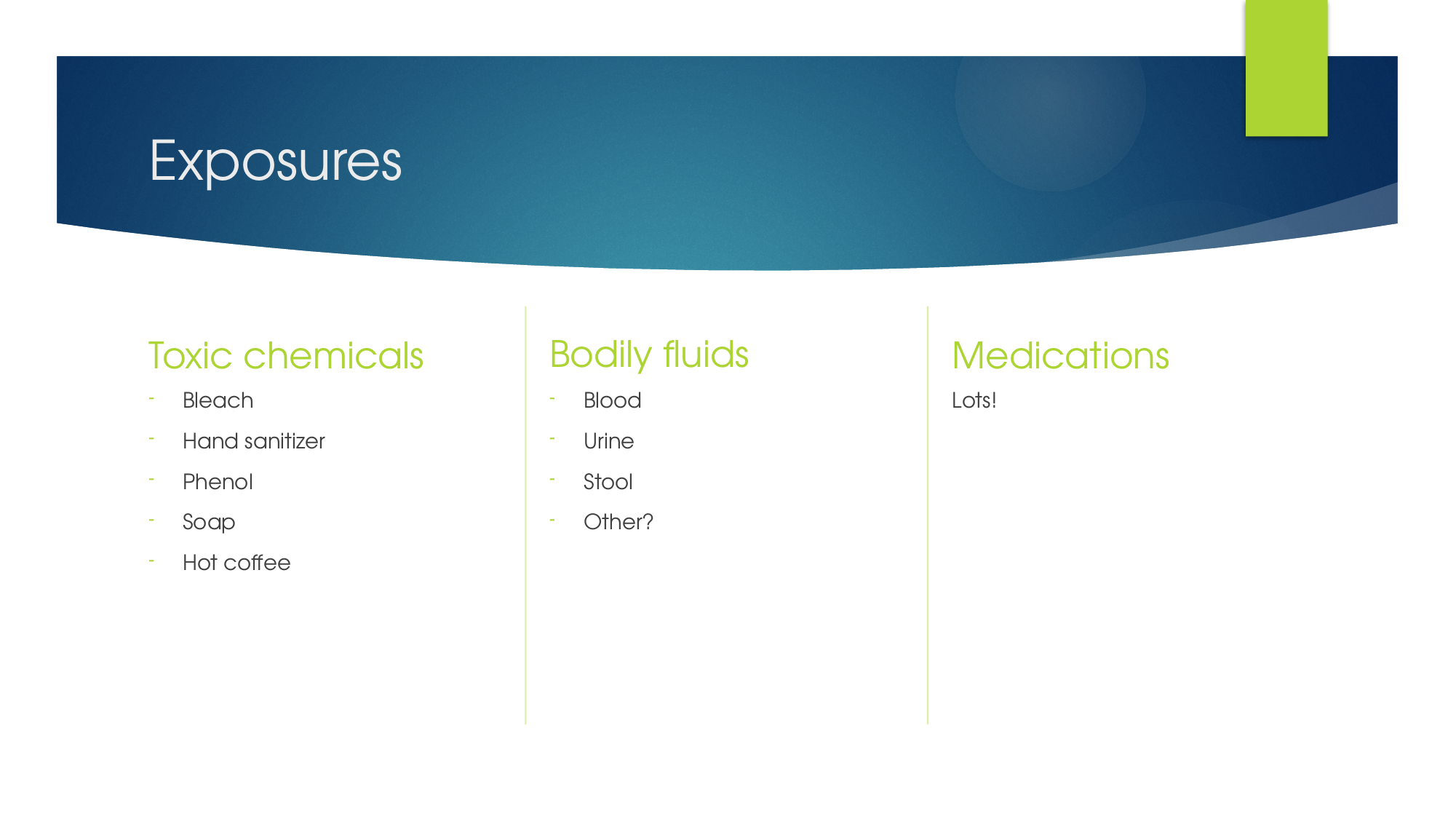

# Exposures
Bodily fluids
Toxic chemicals
Medications
Bleach
Hand sanitizer
Phenol
Soap
Hot coffee

Blood
Urine
Stool
Other?

Lots!